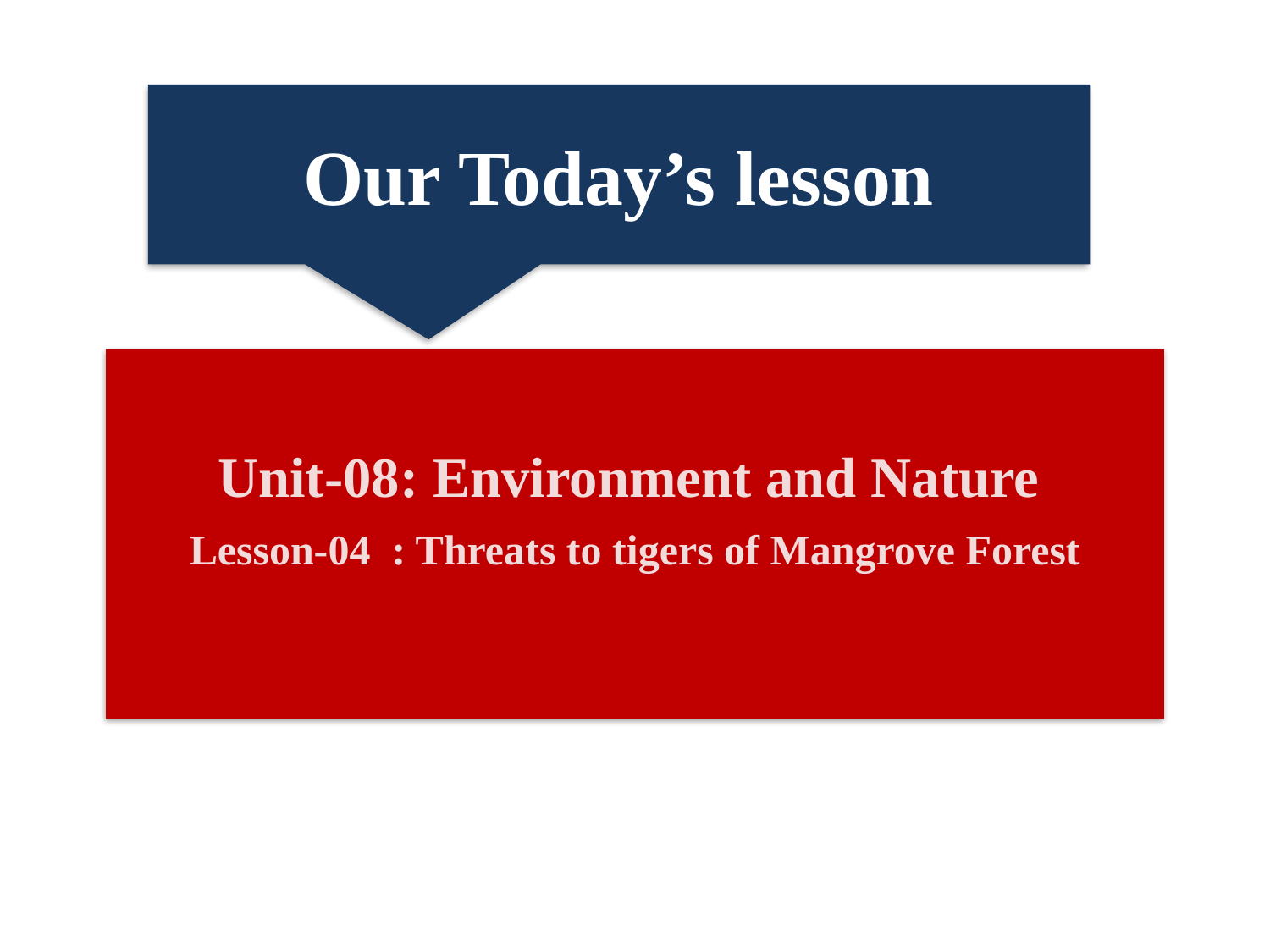

Our Today’s lesson
# Unit-08: Environment and Nature Lesson-04  : Threats to tigers of Mangrove Forest